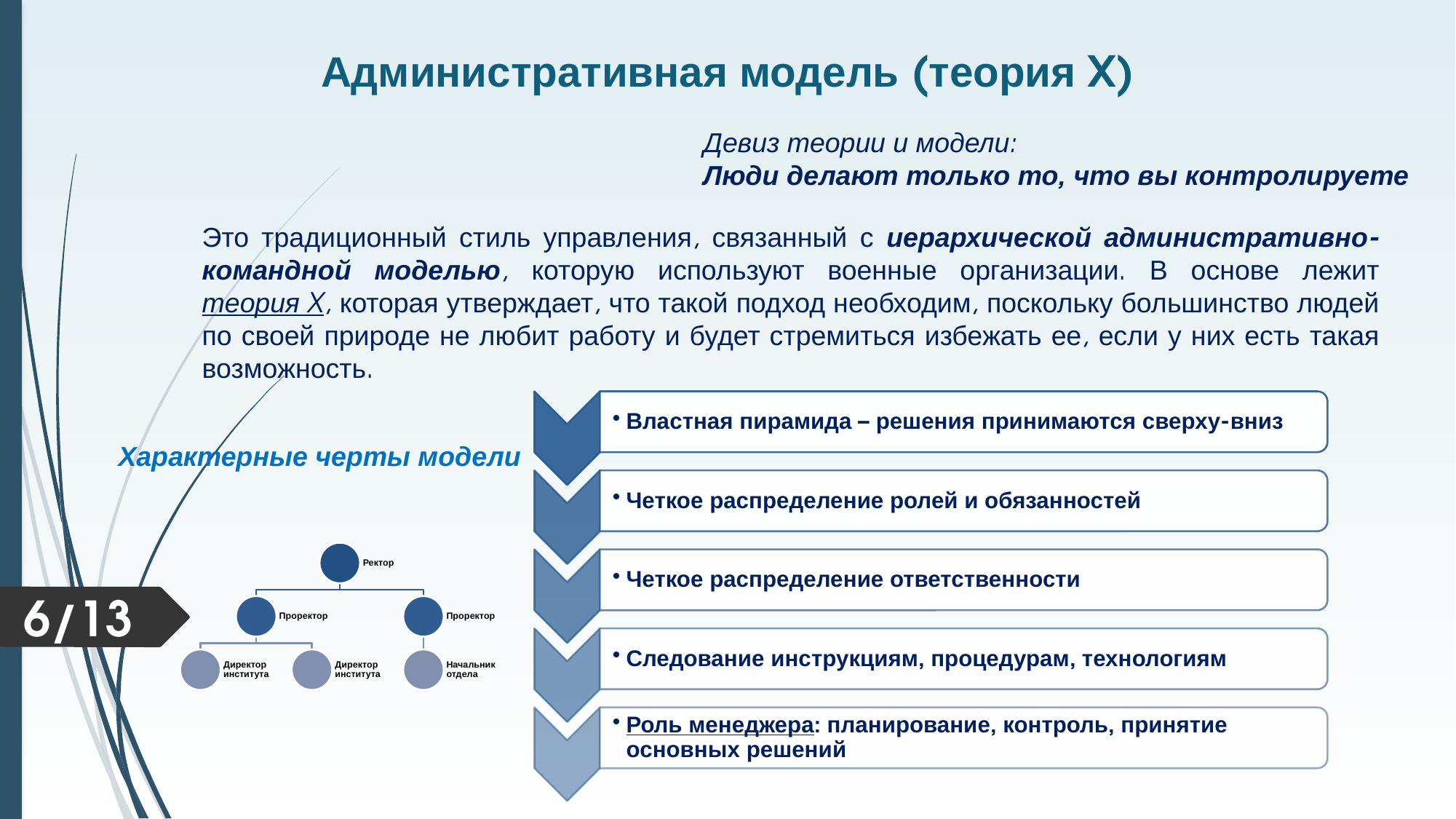

Административная модель (теория X)
Девиз теории и модели:
Люди делают только то, что вы контролируете
Это традиционный стиль управления, связанный с иерархической административно-командной моделью, которую используют военные организации. В основе лежит теория X, которая утверждает, что такой подход необходим, поскольку большинство людей по своей природе не любит работу и будет стремиться избежать ее, если у них есть такая возможность.

Властная пирамида – решения принимаются сверху-вниз

Четкое распределение ролей и обязанностей

Четкое распределение ответственности

Следование инструкциям, процедурам, технологиям

Роль менеджера: планирование, контроль, принятие основных решений
Характерные черты модели
Ректор
Проректор
Директор института
Директор института
Проректор
Начальник отдела
6/13